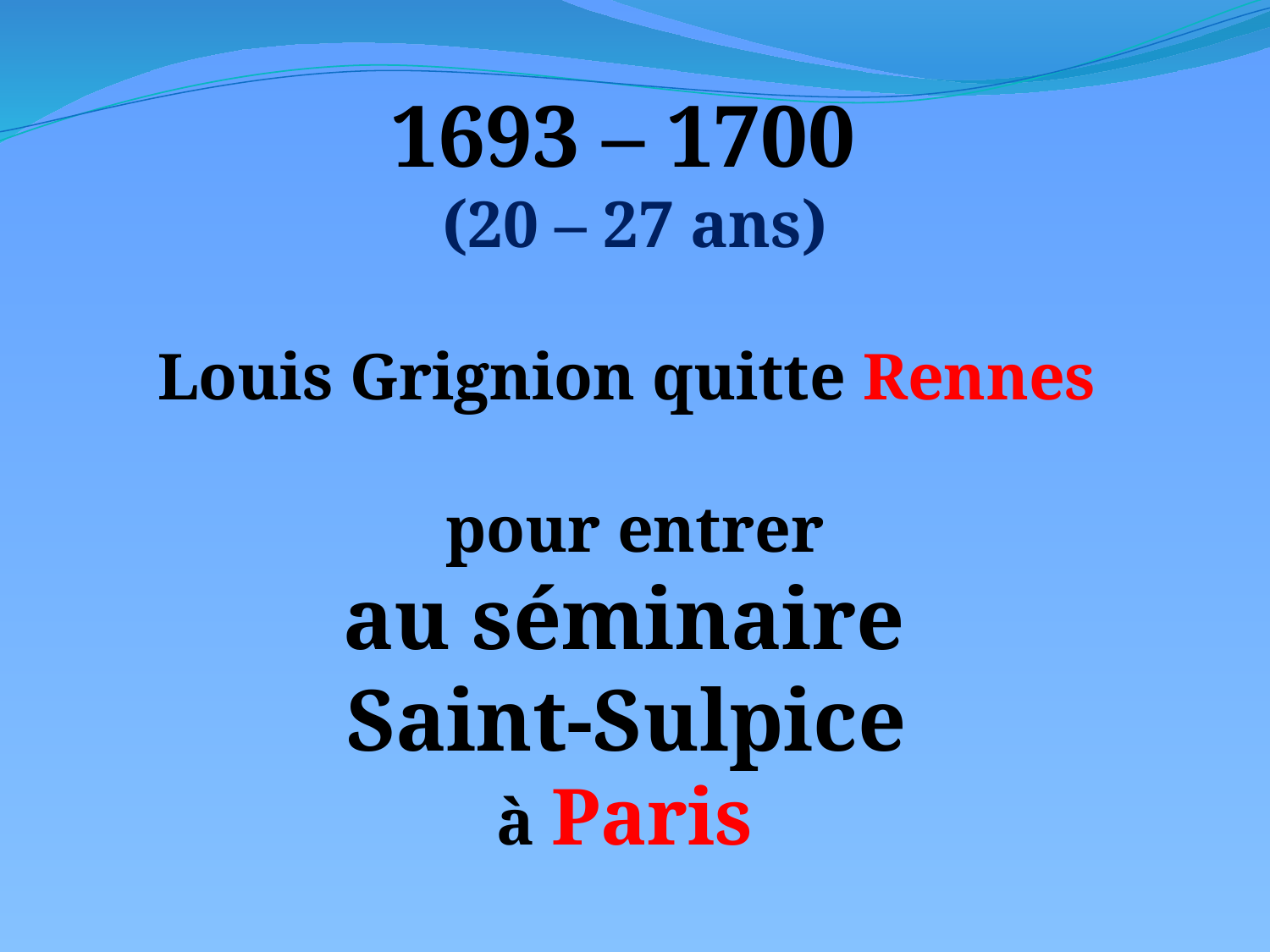

1693 – 1700
(20 – 27 ans)

Louis Grignion quitte Rennes

 pour entrer
au séminaire
Saint-Sulpice
à Paris